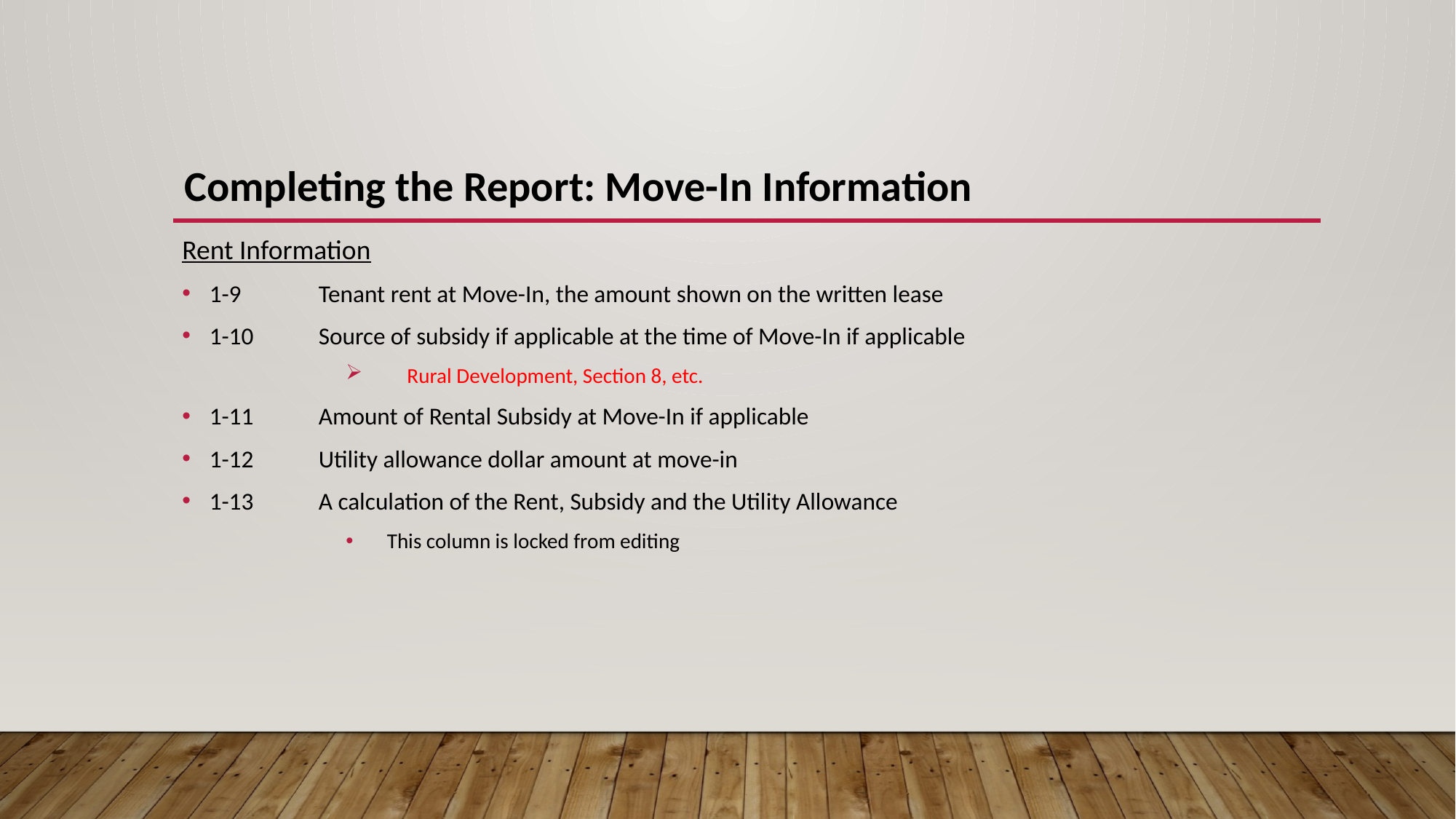

# Completing the Report: Move-In Information
Rent Information
1-9	Tenant rent at Move-In, the amount shown on the written lease
1-10	Source of subsidy if applicable at the time of Move-In if applicable
Rural Development, Section 8, etc.
1-11	Amount of Rental Subsidy at Move-In if applicable
1-12	Utility allowance dollar amount at move-in
1-13	A calculation of the Rent, Subsidy and the Utility Allowance
This column is locked from editing